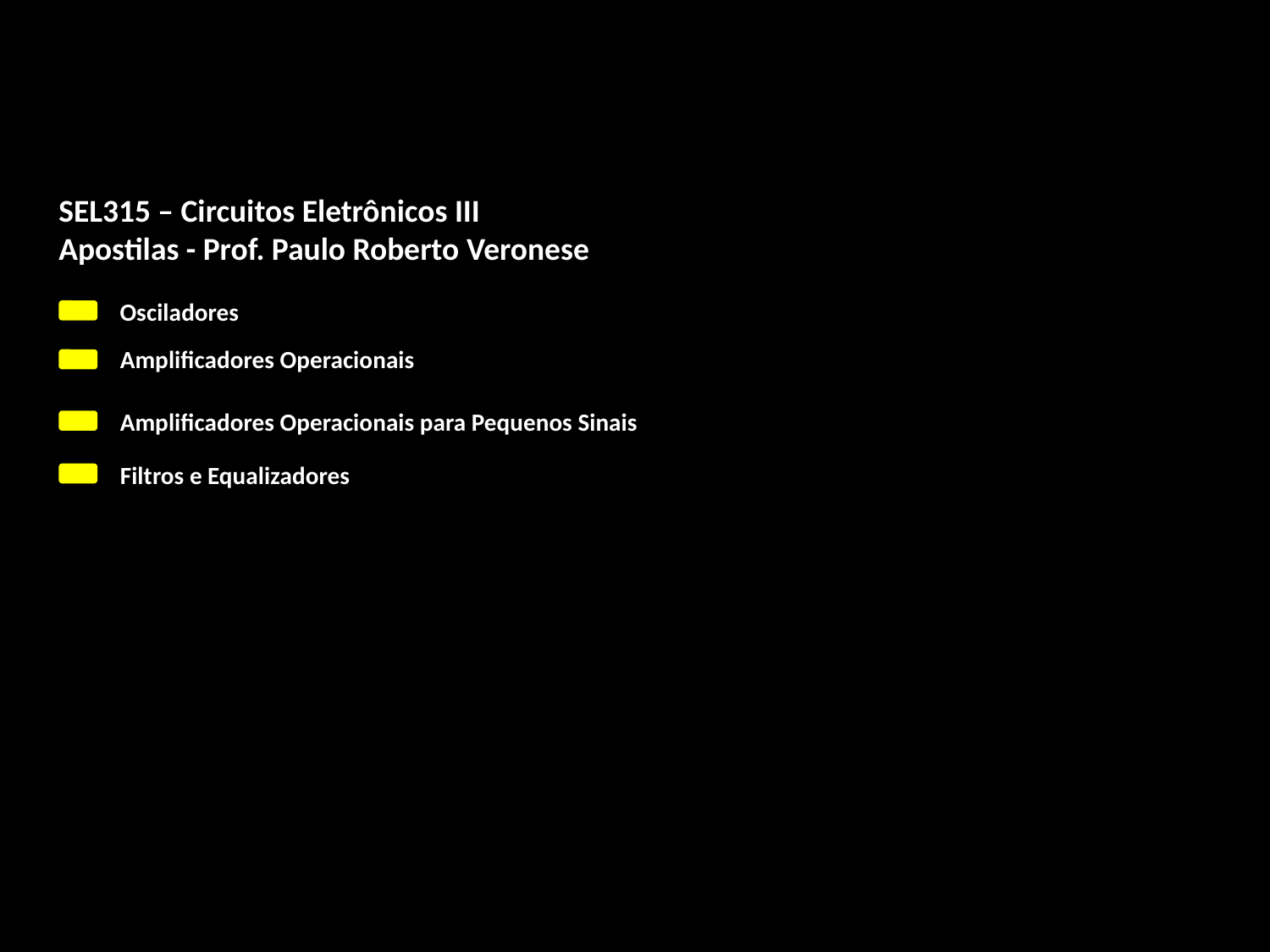

SEL315 – Circuitos Eletrônicos III
Apostilas - Prof. Paulo Roberto Veronese
Osciladores

Amplificadores Operacionais

Amplificadores Operacionais para Pequenos Sinais

Filtros e Equalizadores